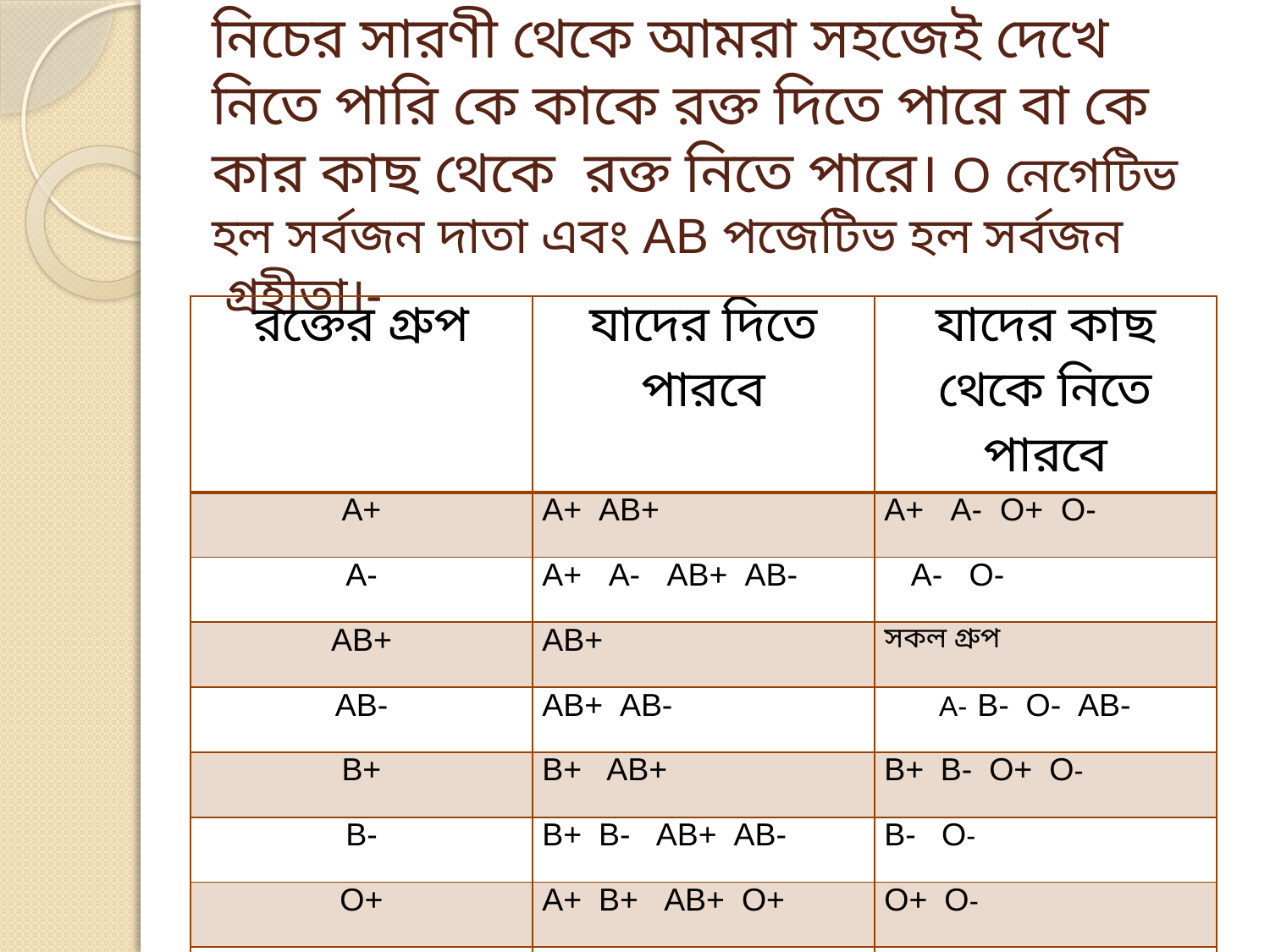

# নিচের সারণী থেকে আমরা সহজেই দেখে নিতে পারি কে কাকে রক্ত দিতে পারে বা কে কার কাছ থেকে  রক্ত নিতে পারে। O নেগেটিভ হল সর্বজন দাতা এবং AB পজেটিভ হল সর্বজন  গ্রহীতা।-
| রক্তের গ্রুপ | যাদের দিতে পারবে | যাদের কাছ থেকে নিতে পারবে |
| --- | --- | --- |
| A+ | A+  AB+ | A+   A-  O+  O- |
| A- | A+   A-   AB+  AB- | A-   O- |
| AB+ | AB+ | সকল গ্রুপ |
| AB- | AB+  AB- | A-   B-  O-  AB- |
| B+ | B+   AB+ | B+  B-  O+  O- |
| B- | B+  B-   AB+  AB- | B-   O- |
| O+ | A+  B+   AB+  O+ | O+  O- |
| O- | সকল গ্রুপ | O- |